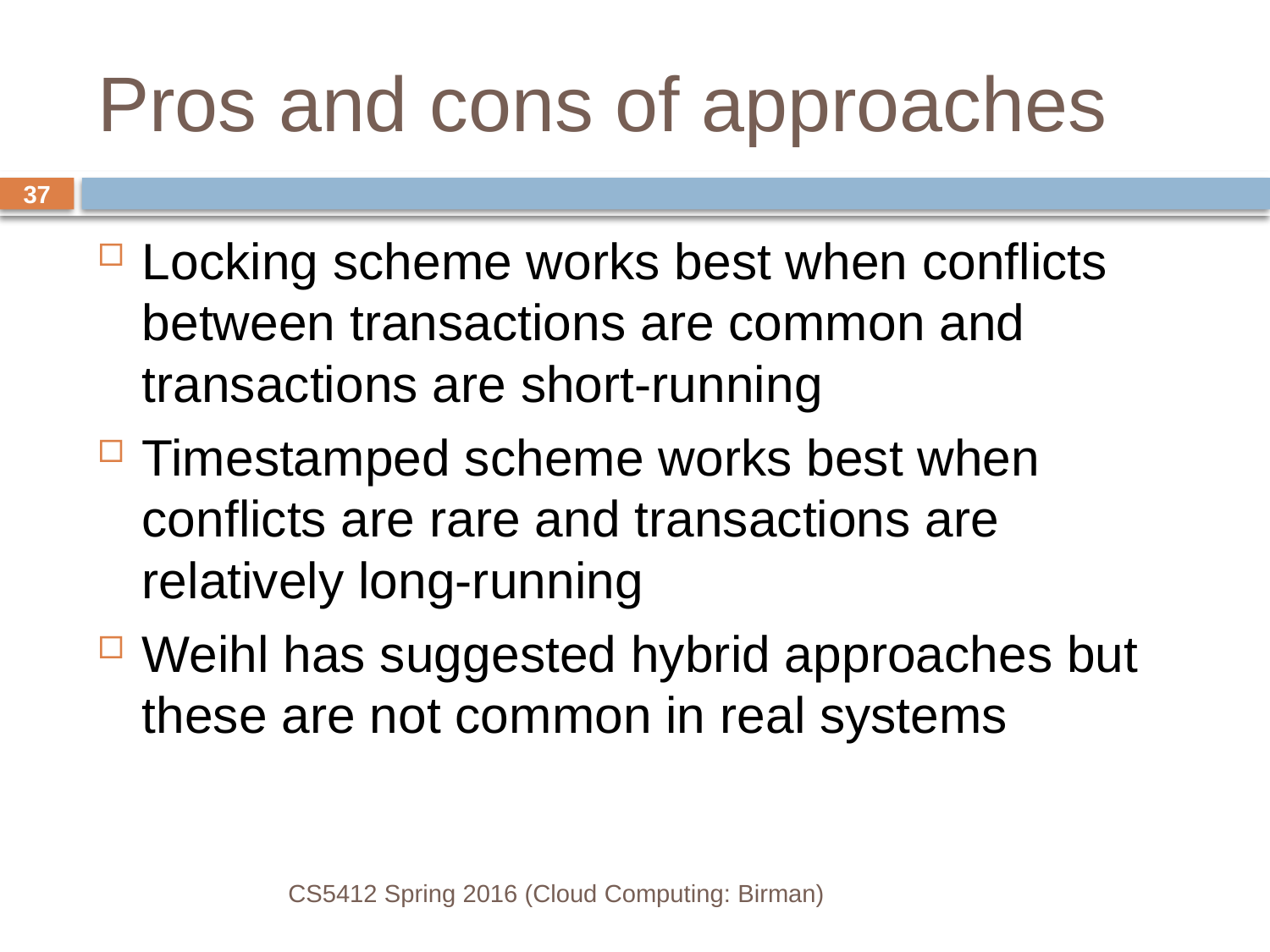

# Pros and cons of approaches
37
Locking scheme works best when conflicts between transactions are common and transactions are short-running
Timestamped scheme works best when conflicts are rare and transactions are relatively long-running
Weihl has suggested hybrid approaches but these are not common in real systems
CS5412 Spring 2016 (Cloud Computing: Birman)